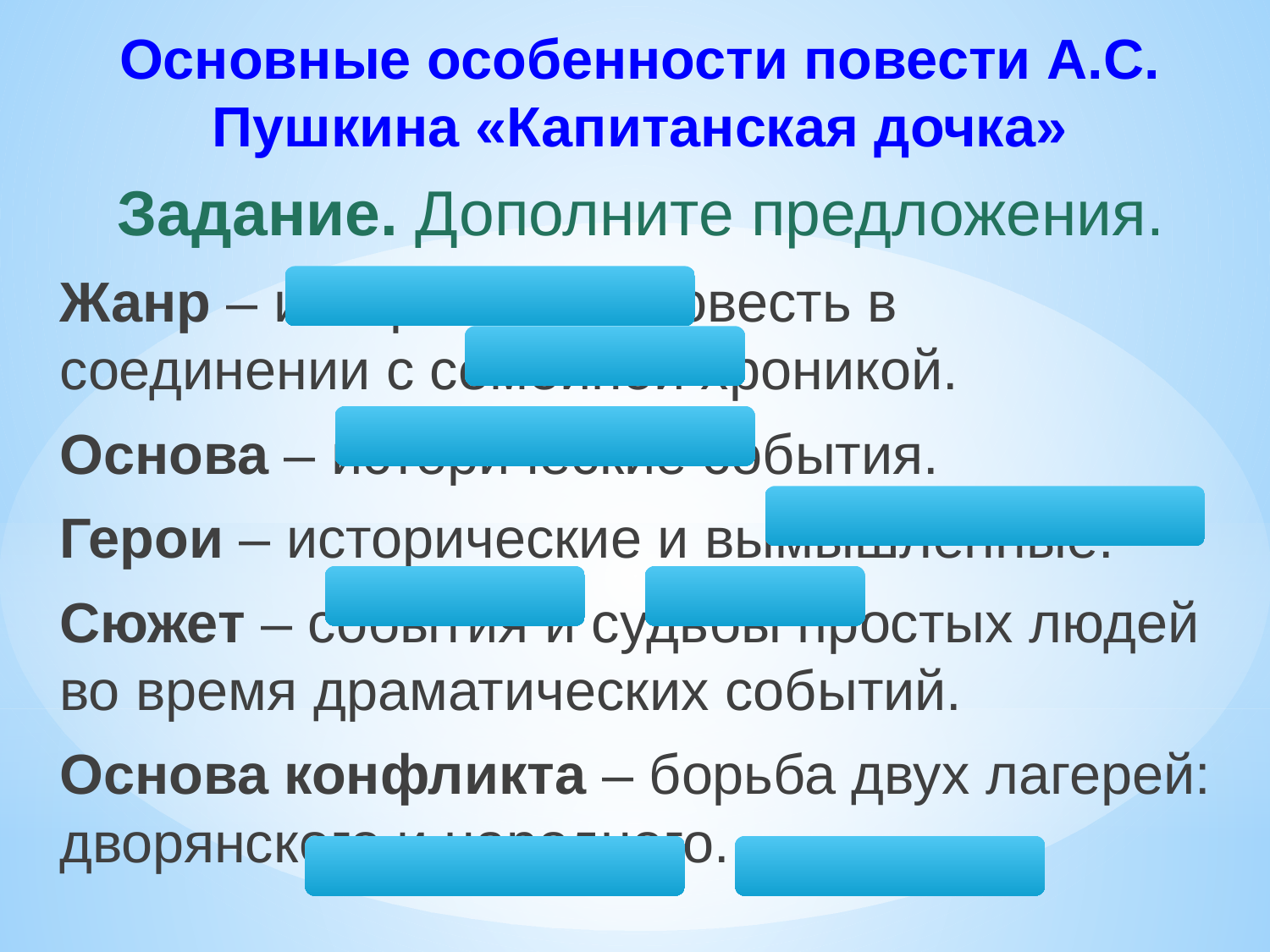

# Основные особенности повести А.С. Пушкина «Капитанская дочка»
	Задание. Дополните предложения.
	Жанр – историческая повесть в соединении с семейной хроникой.
	Основа – исторические события.
	Герои – исторические и вымышленные.
	Сюжет – события и судьбы простых людей во время драматических событий.
	Основа конфликта – борьба двух лагерей: дворянского и народного.